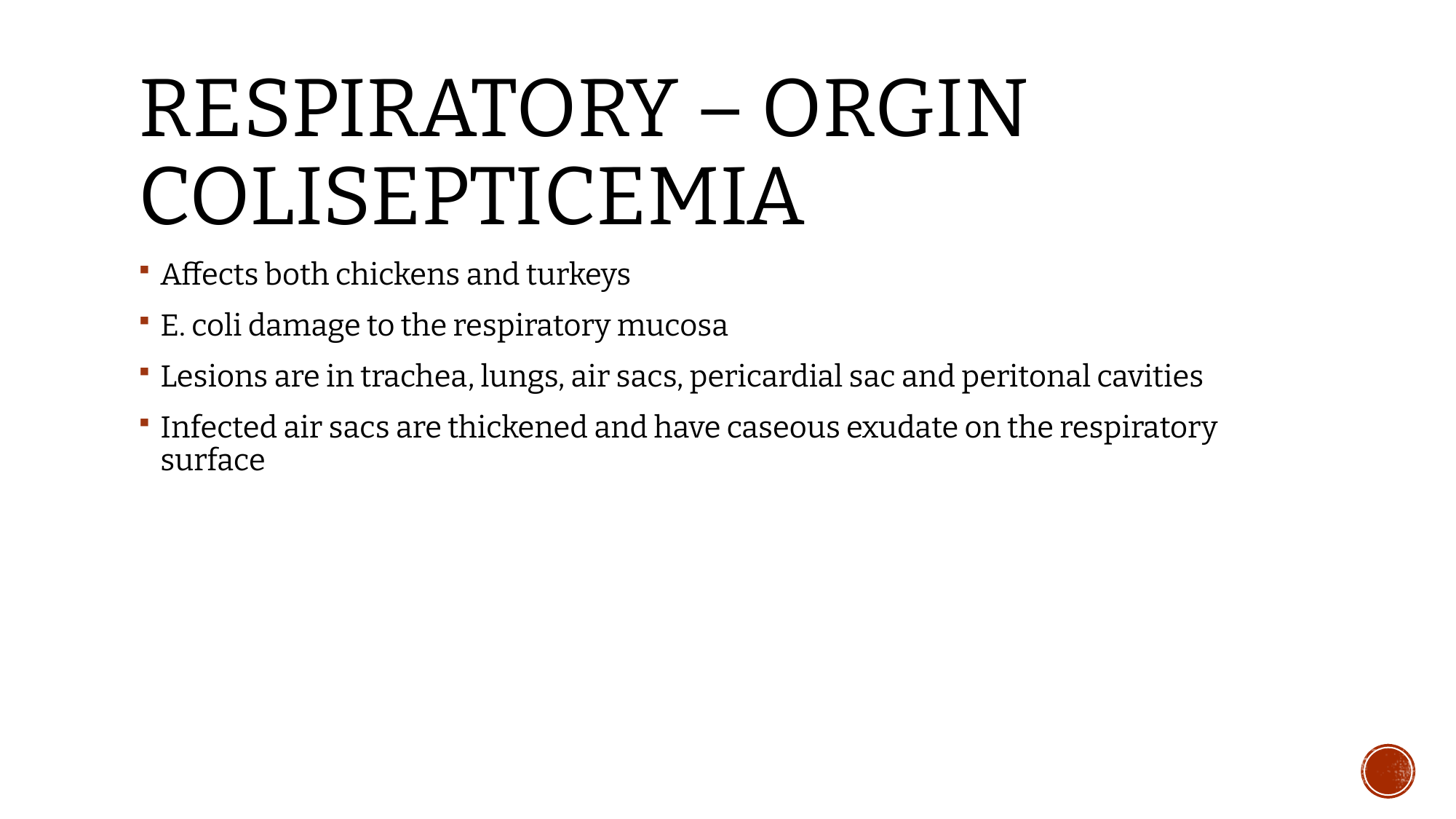

# RESPIRATORY – ORGIN COLISEPTICEMIA
Affects both chickens and turkeys
E. coli damage to the respiratory mucosa
Lesions are in trachea, lungs, air sacs, pericardial sac and peritonal cavities
Infected air sacs are thickened and have caseous exudate on the respiratory surface